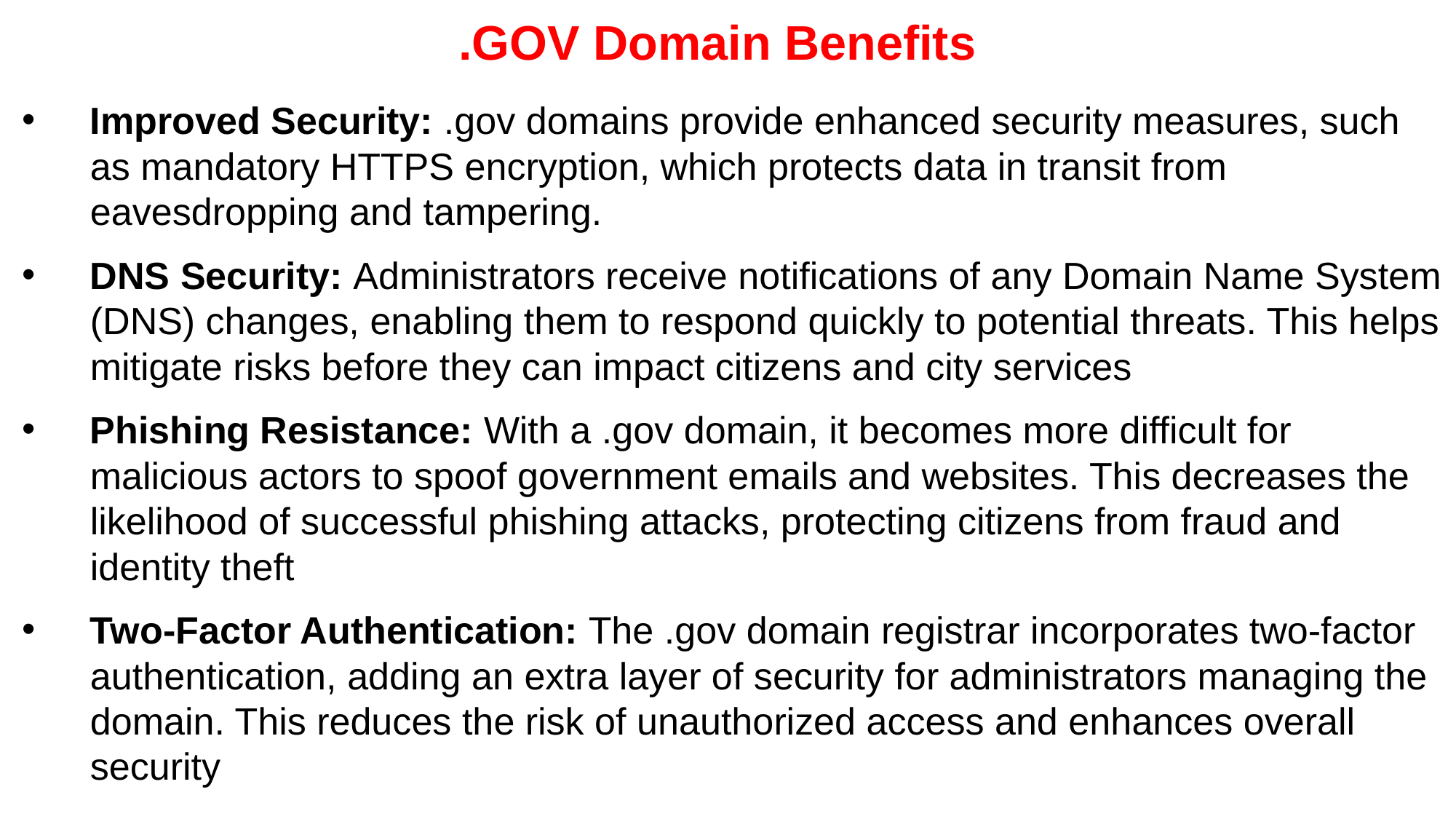

# .GOV Domain Benefits
Improved Security: .gov domains provide enhanced security measures, such as mandatory HTTPS encryption, which protects data in transit from eavesdropping and tampering.
DNS Security: Administrators receive notifications of any Domain Name System (DNS) changes, enabling them to respond quickly to potential threats. This helps mitigate risks before they can impact citizens and city services​​
Phishing Resistance: With a .gov domain, it becomes more difficult for malicious actors to spoof government emails and websites. This decreases the likelihood of successful phishing attacks, protecting citizens from fraud and identity theft​
Two-Factor Authentication: The .gov domain registrar incorporates two-factor authentication, adding an extra layer of security for administrators managing the domain. This reduces the risk of unauthorized access and enhances overall security